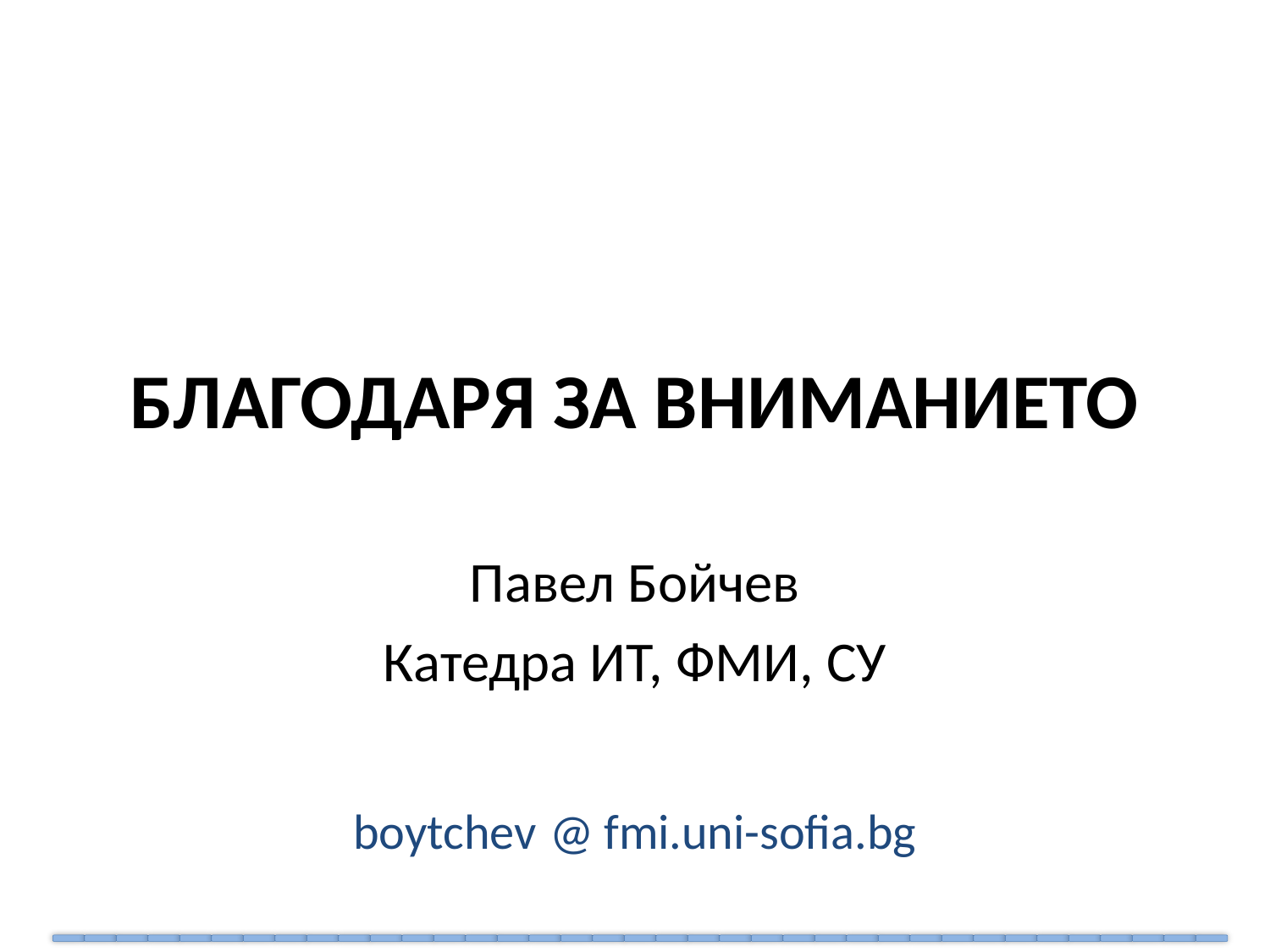

# БЛАГОДАРЯ ЗА ВНИМАНИЕТО
Павел Бойчев
Катедра ИТ, ФМИ, СУ
boytchev      fmi.uni-sofia.bg
@